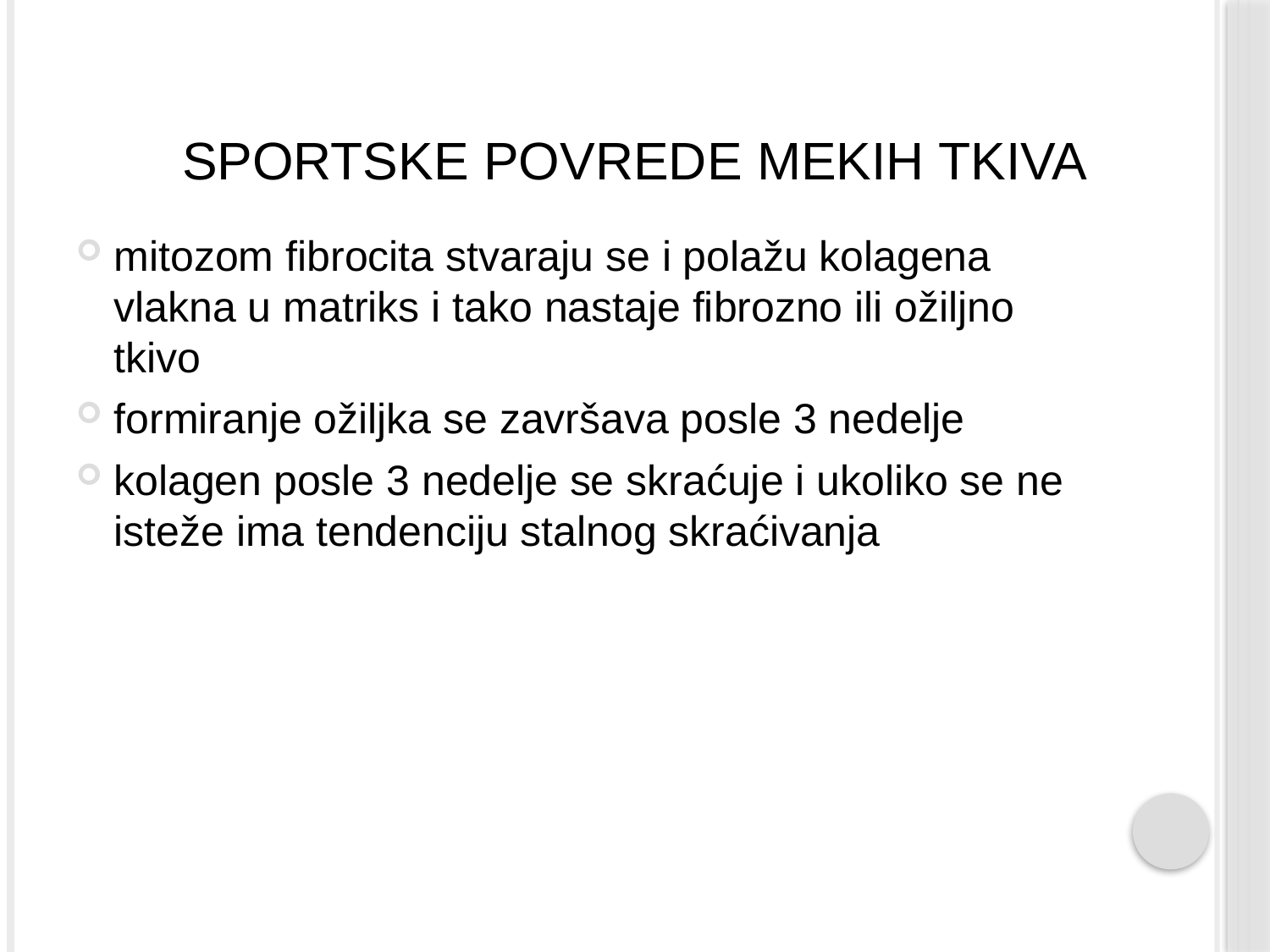

# Sportske povrede mekih tkiva
mitozom fibrocita stvaraju se i polažu kolagena vlakna u matriks i tako nastaje fibrozno ili ožiljno tkivo
formiranje ožiljka se završava posle 3 nedelje
kolagen posle 3 nedelje se skraćuje i ukoliko se ne isteže ima tendenciju stalnog skraćivanja